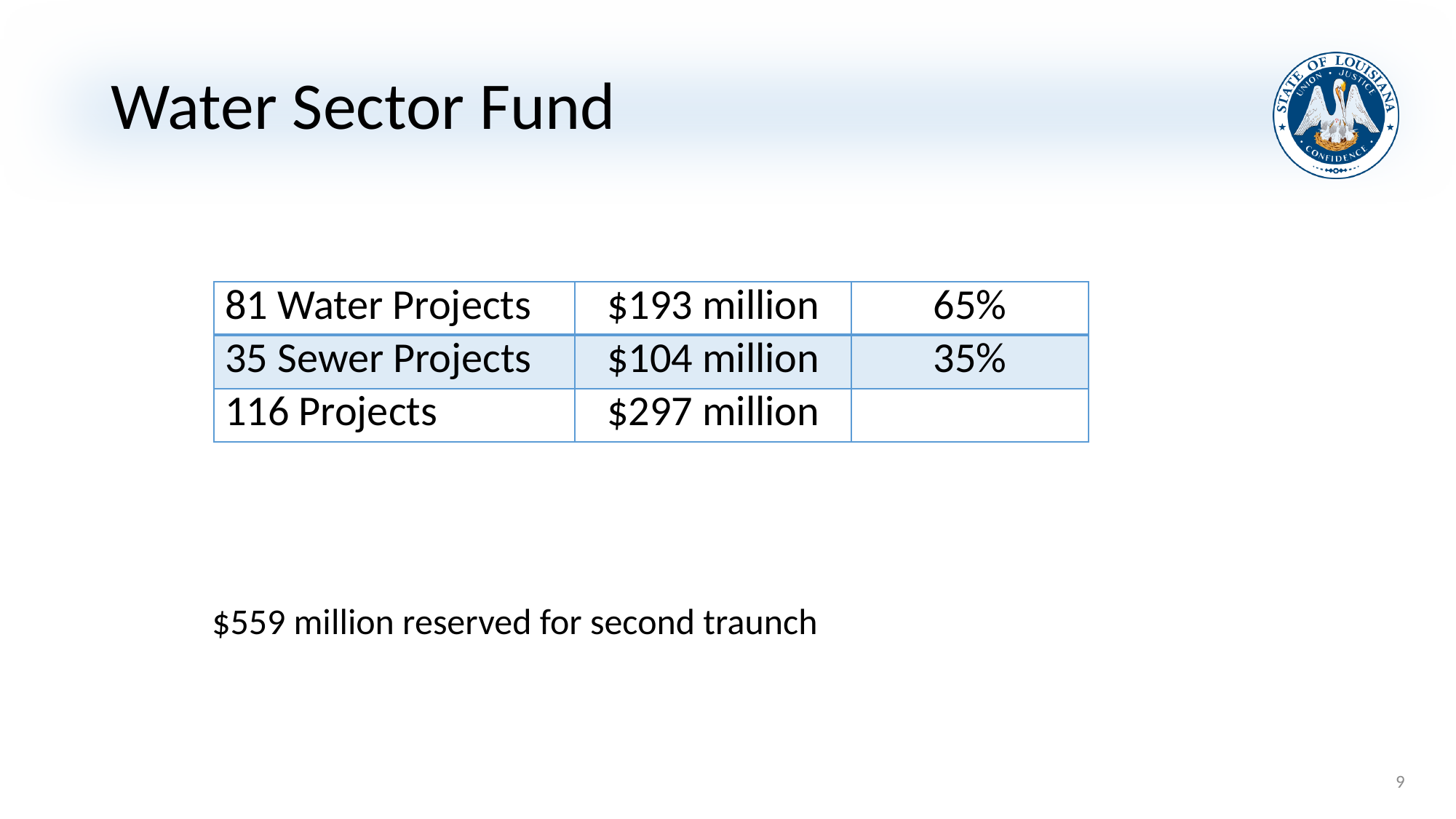

# Water Sector Fund
| 81 Water Projects | $193 million | 65% |
| --- | --- | --- |
| 35 Sewer Projects | $104 million | 35% |
| 116 Projects | $297 million |  |
$559 million reserved for second traunch
9